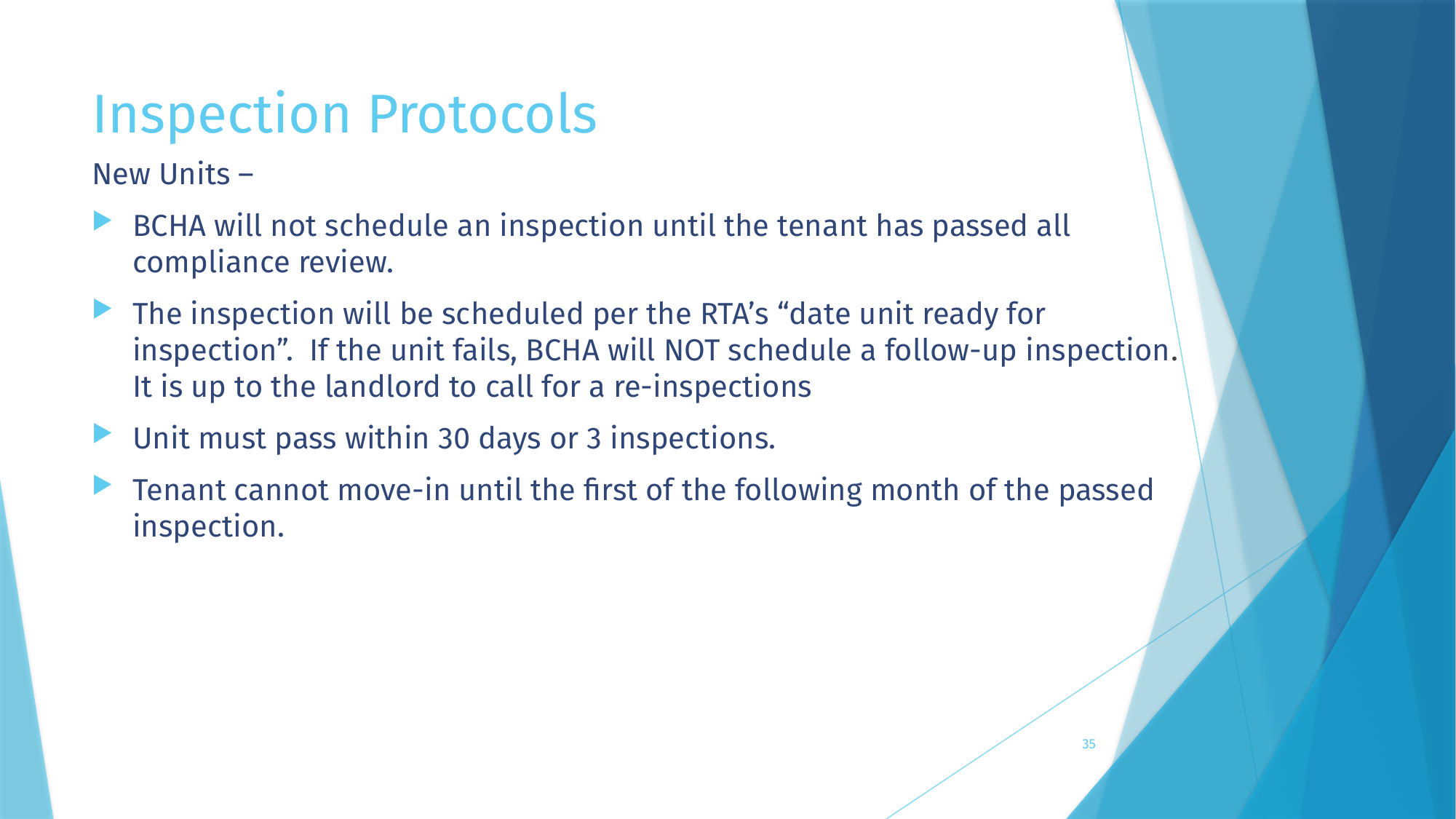

# Inspection Protocols
New Units –
BCHA will not schedule an inspection until the tenant has passed all compliance review.
The inspection will be scheduled per the RTA’s “date unit ready for inspection”.  If the unit fails, BCHA will NOT schedule a follow-up inspection.  It is up to the landlord to call for a re-inspections
Unit must pass within 30 days or 3 inspections.
Tenant cannot move-in until the first of the following month of the passed inspection.
35